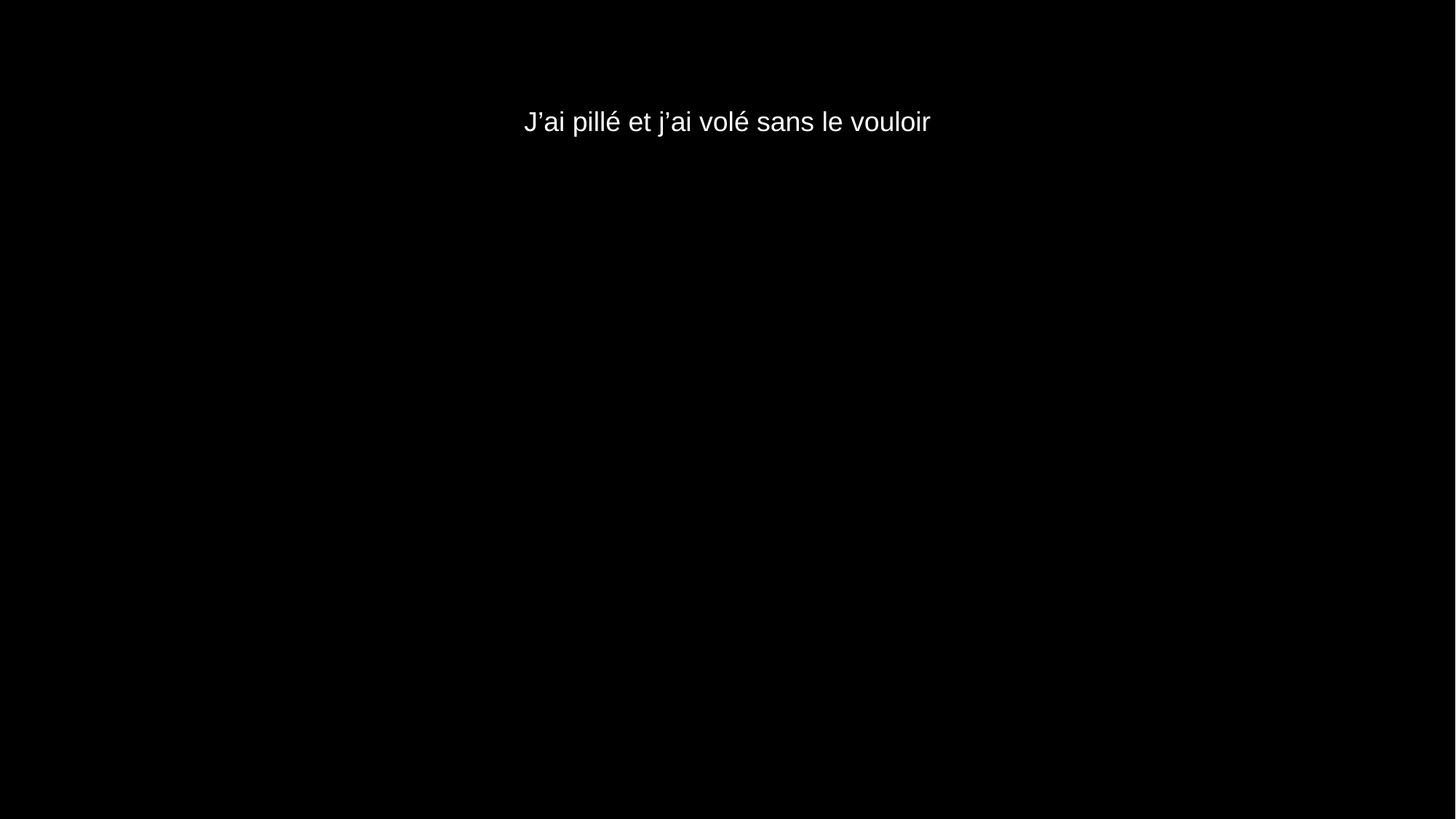

# J’ai pillé et j’ai volé sans le vouloir